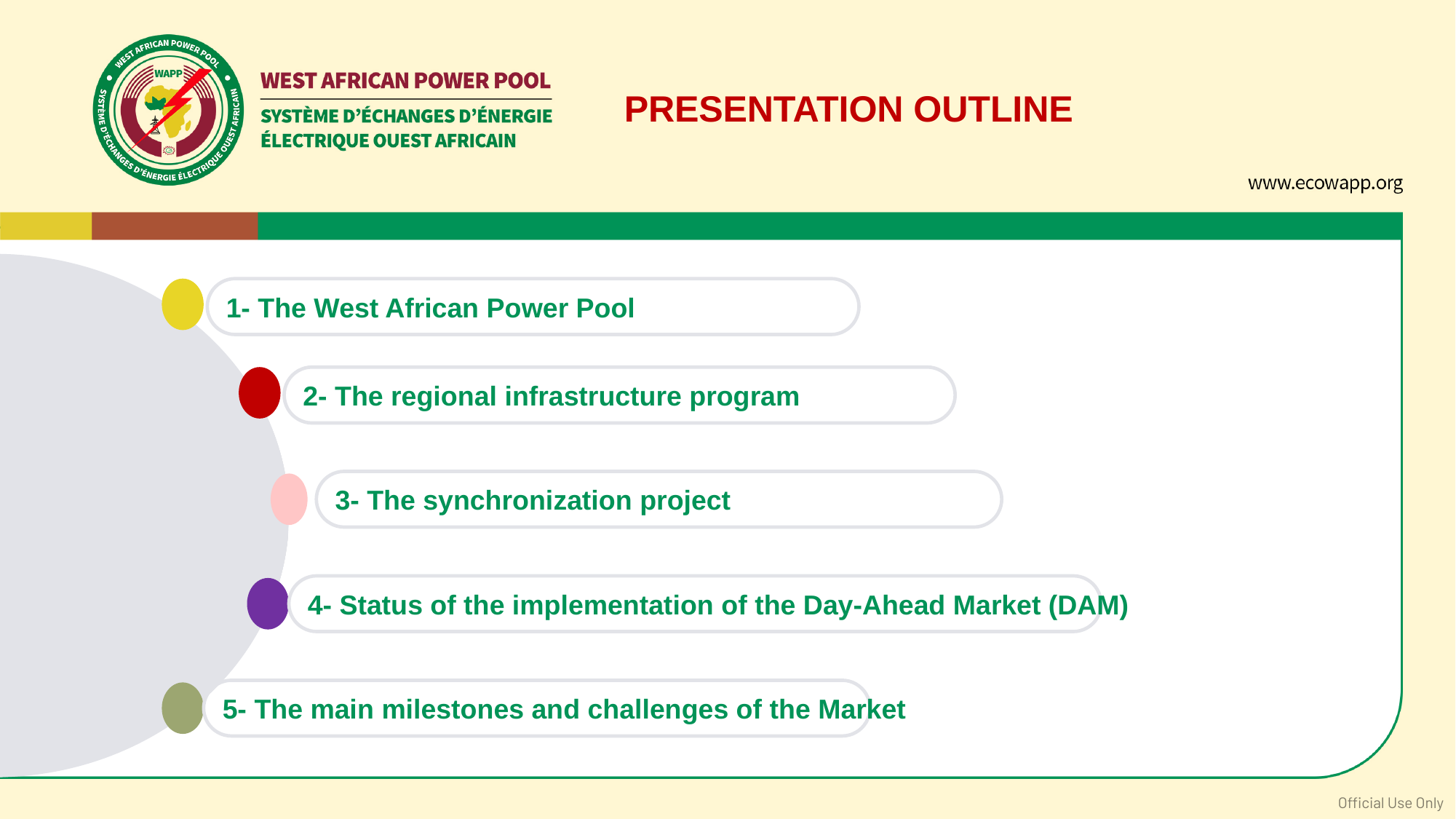

PRESENTATION OUTLINE

1- The West African Power Pool

2- The regional infrastructure program
3- The synchronization project

4- Status of the implementation of the Day-Ahead Market (DAM)

5- The main milestones and challenges of the Market